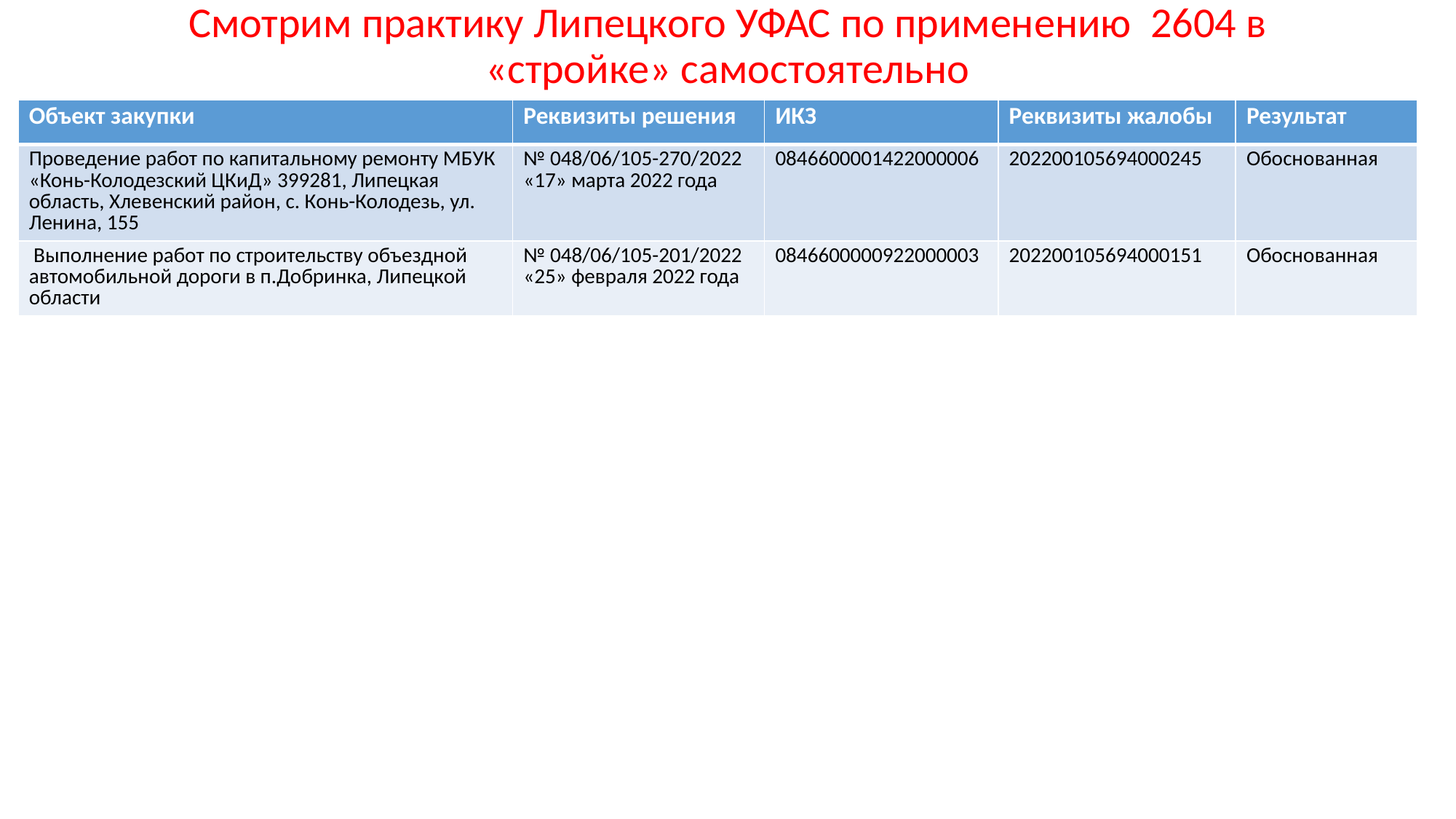

# Смотрим практику Липецкого УФАС по применению  2604 в «стройке» самостоятельно
| Объект закупки | Реквизиты решения | ИКЗ | Реквизиты жалобы | Результат |
| --- | --- | --- | --- | --- |
| Проведение работ по капитальному ремонту МБУК «Конь-Колодезский ЦКиД» 399281, Липецкая область, Хлевенский район, с. Конь-Колодезь, ул. Ленина, 155 | № 048/06/105-270/2022 «17» марта 2022 года | 0846600001422000006 | 202200105694000245 | Обоснованная |
| Выполнение работ по строительству объездной автомобильной дороги в п.Добринка, Липецкой области | № 048/06/105-201/2022 «25» февраля 2022 года | 0846600000922000003 | 202200105694000151 | Обоснованная |